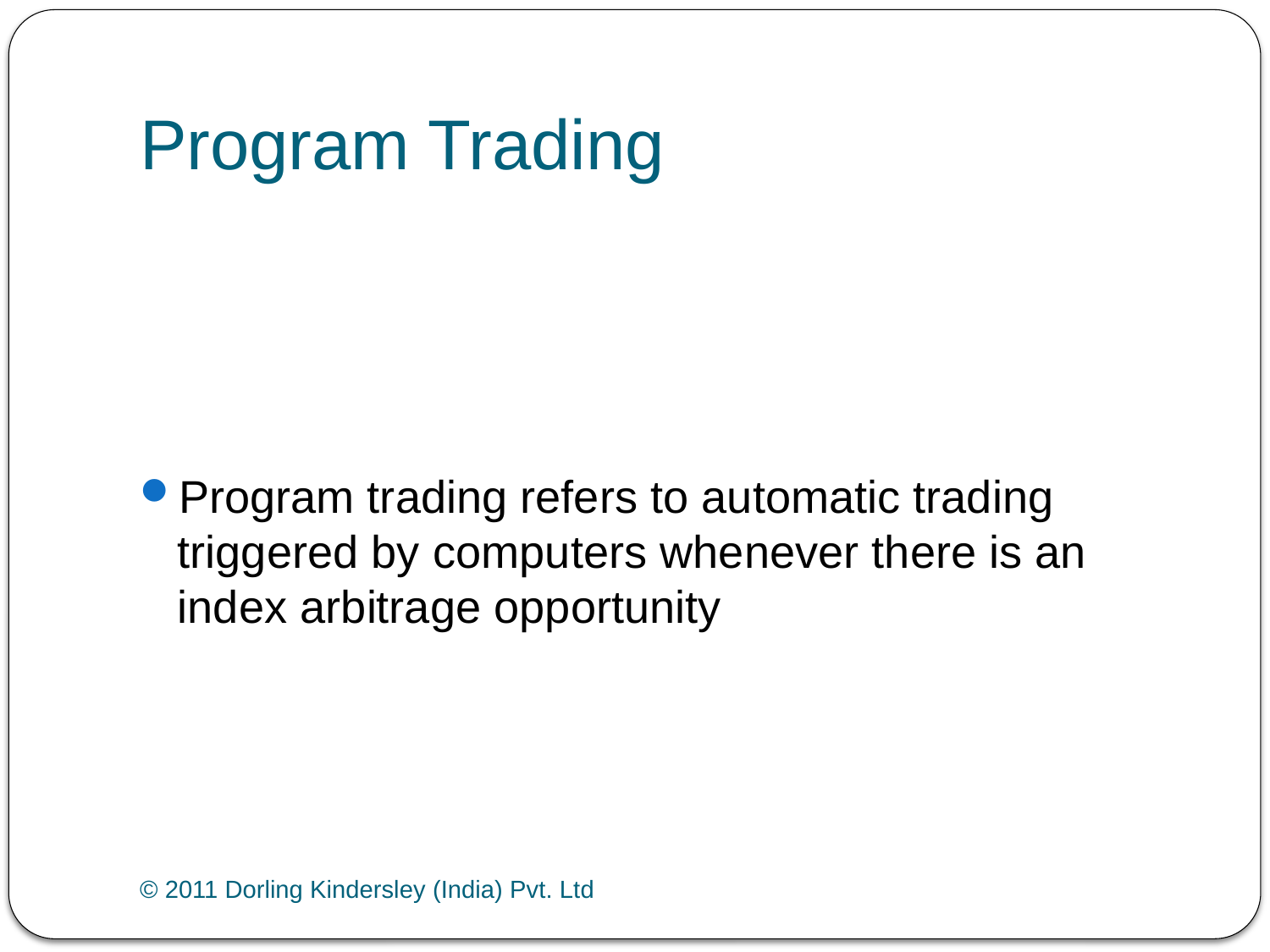

# Program Trading

Program trading refers to automatic trading triggered by computers whenever there is an index arbitrage opportunity
© 2011 Dorling Kindersley (India) Pvt. Ltd